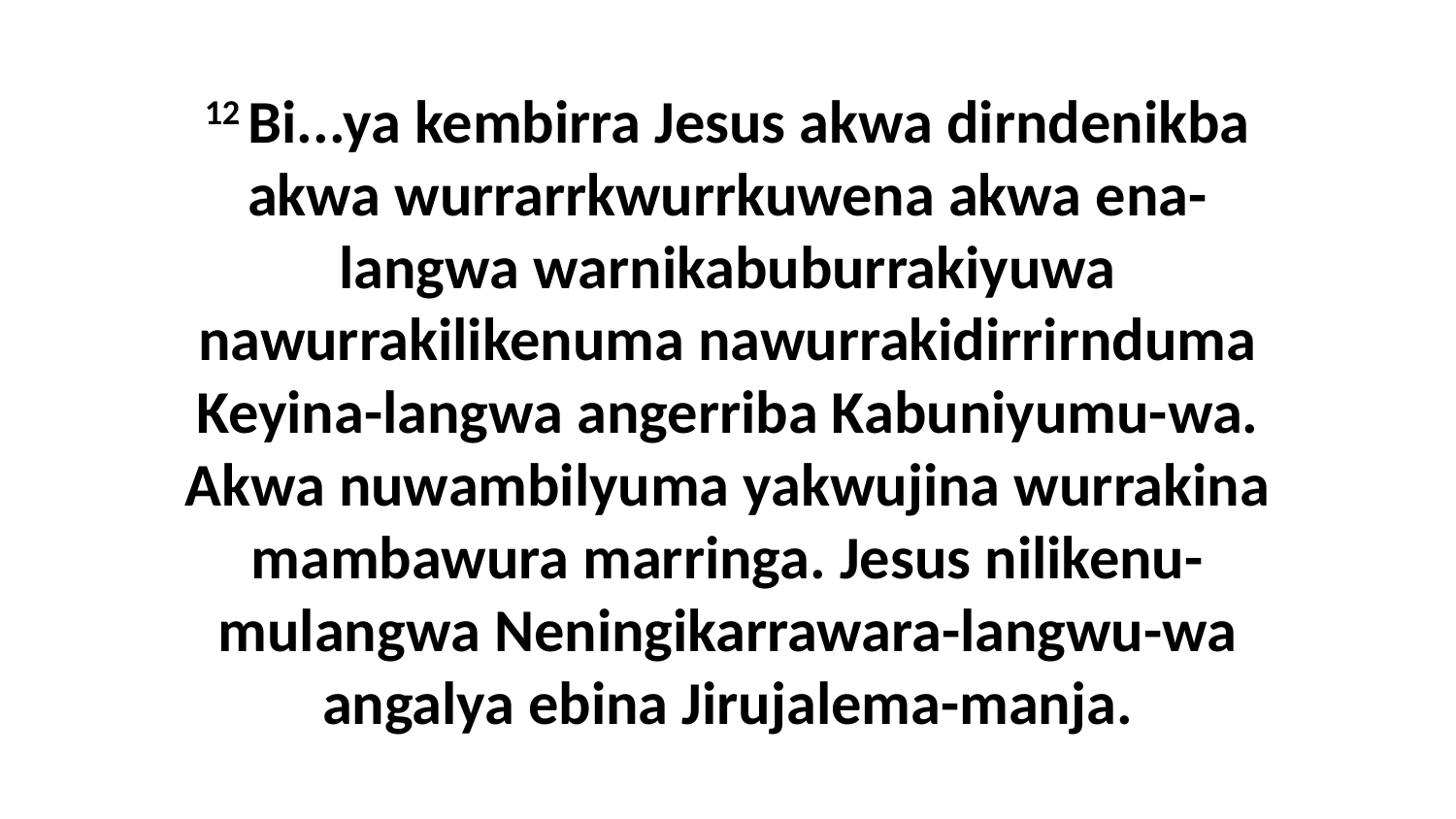

12 Bi...ya kembirra Jesus akwa dirndenikba akwa wurrarrkwurrkuwena akwa ena-langwa warnikabuburrakiyuwa nawurrakilikenuma nawurrakidirrirnduma Keyina-langwa angerriba Kabuniyumu-wa. Akwa nuwambilyuma yakwujina wurrakina mambawura marringa. Jesus nilikenu-mulangwa Neningikarrawara-langwu-wa angalya ebina Jirujalema-manja.